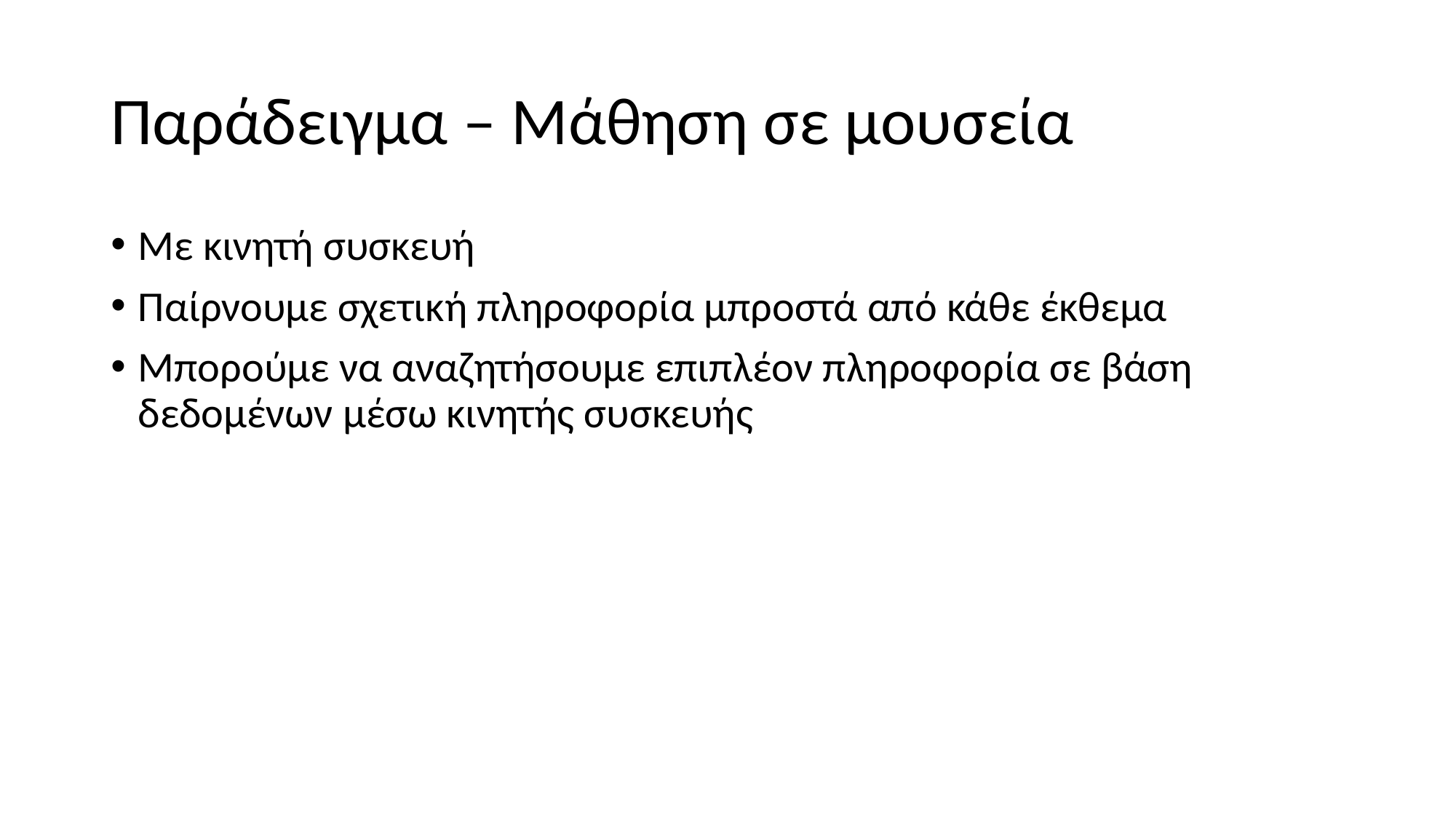

# Παράδειγμα – Μάθηση σε μουσεία
Με κινητή συσκευή
Παίρνουμε σχετική πληροφορία μπροστά από κάθε έκθεμα
Μπορούμε να αναζητήσουμε επιπλέον πληροφορία σε βάση δεδομένων μέσω κινητής συσκευής